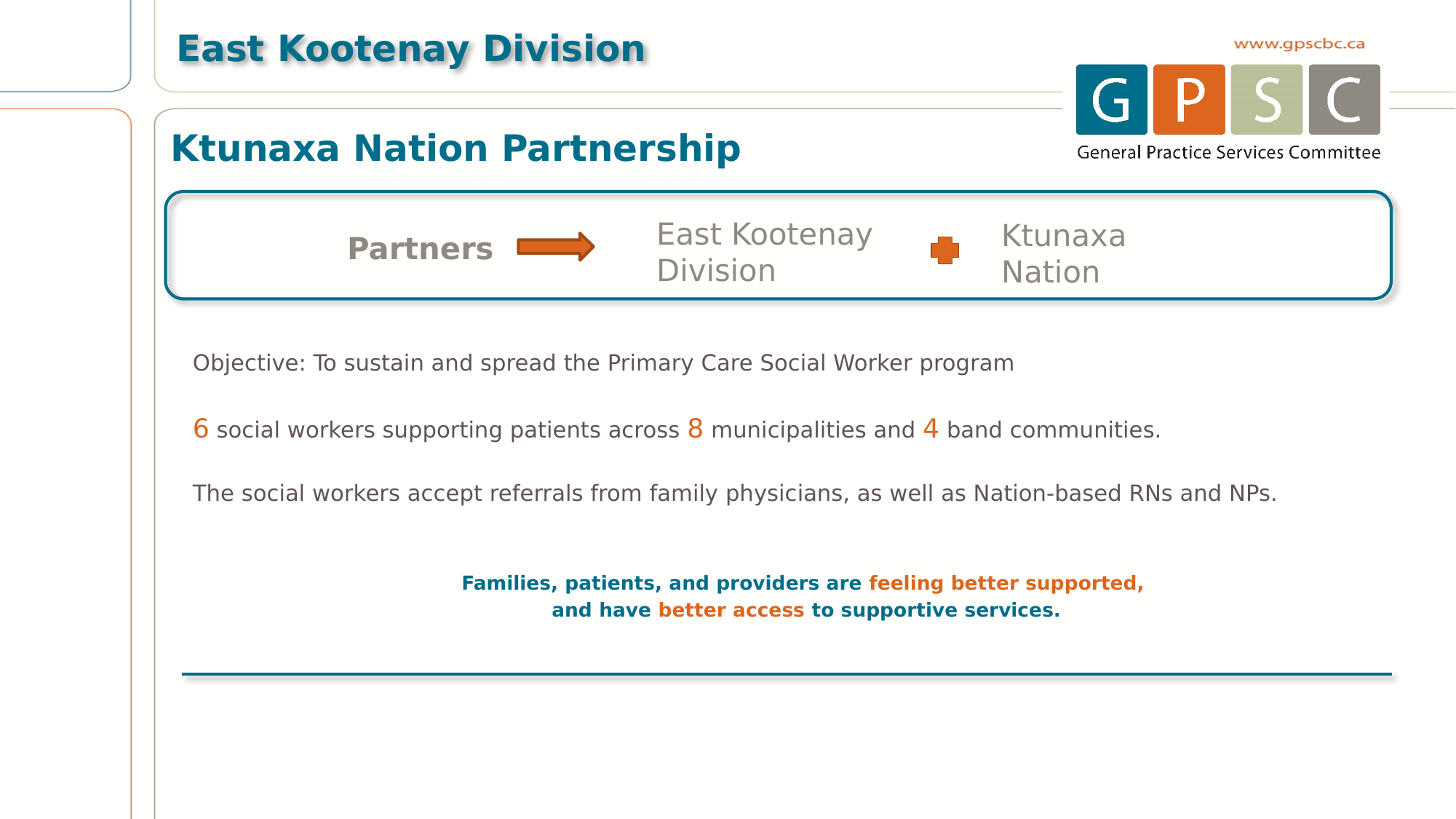

East Kootenay Division
# Ktunaxa Nation Partnership

East Kootenay Division
Ktunaxa Nation
Partners

Objective: To sustain and spread the Primary Care Social Worker program

6 social workers supporting patients across 8 municipalities and 4 band communities.

The social workers accept referrals from family physicians, as well as Nation-based RNs and NPs.

Families, patients, and providers are feeling better supported,
and have better access to supportive services.